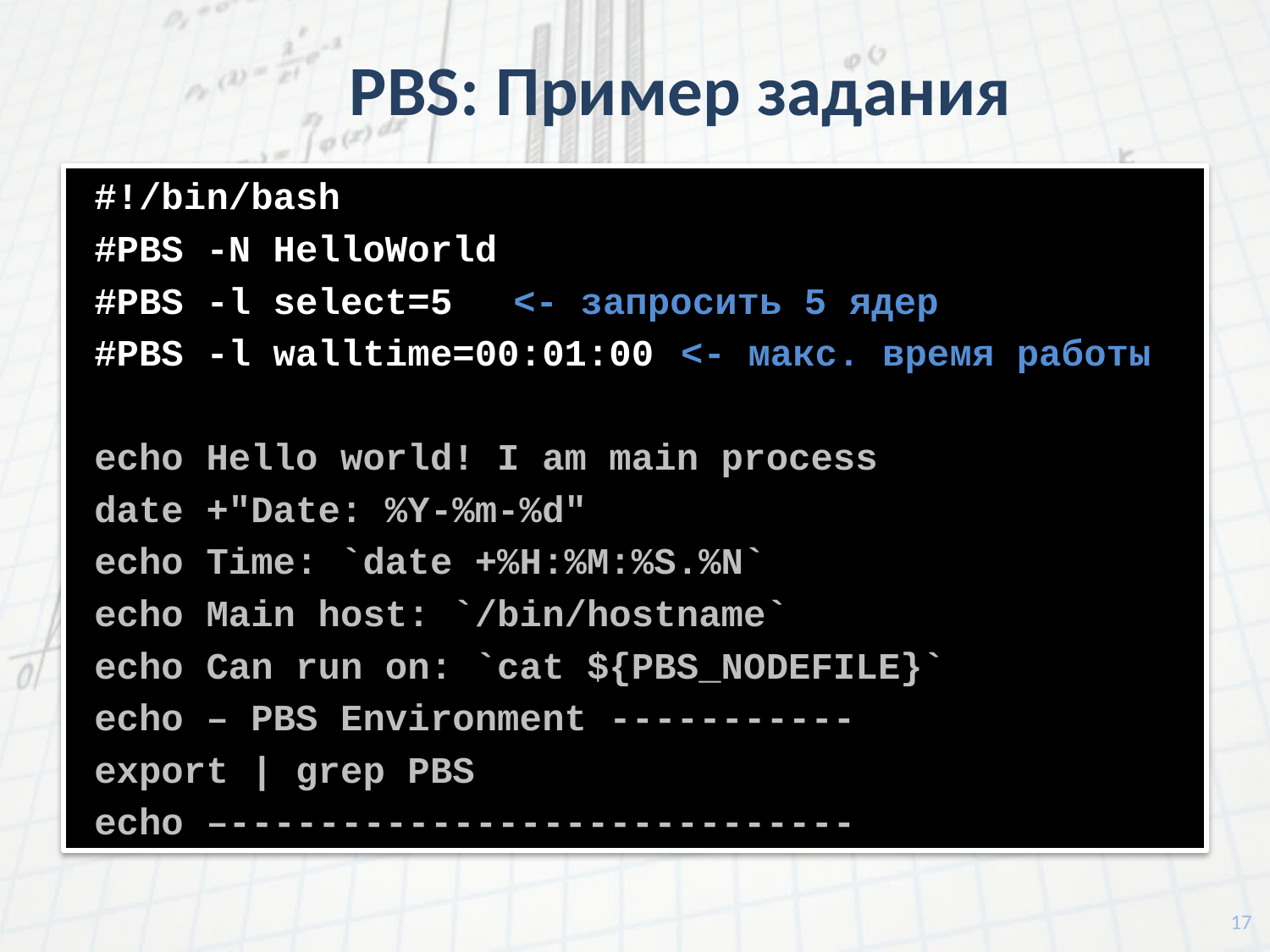

# PBS: Пример задания
#!/bin/bash
#PBS -N HelloWorld
#PBS -l select=5			<- запросить 5 ядер
#PBS -l walltime=00:01:00	<- макс. время работы

echo Hello world! I am main process
date +"Date: %Y-%m-%d"
echo Time: `date +%H:%M:%S.%N`
echo Main host: `/bin/hostname`
echo Can run on: `cat ${PBS_NODEFILE}`
echo – PBS Environment -----------
export | grep PBS
echo –----------------------------

17